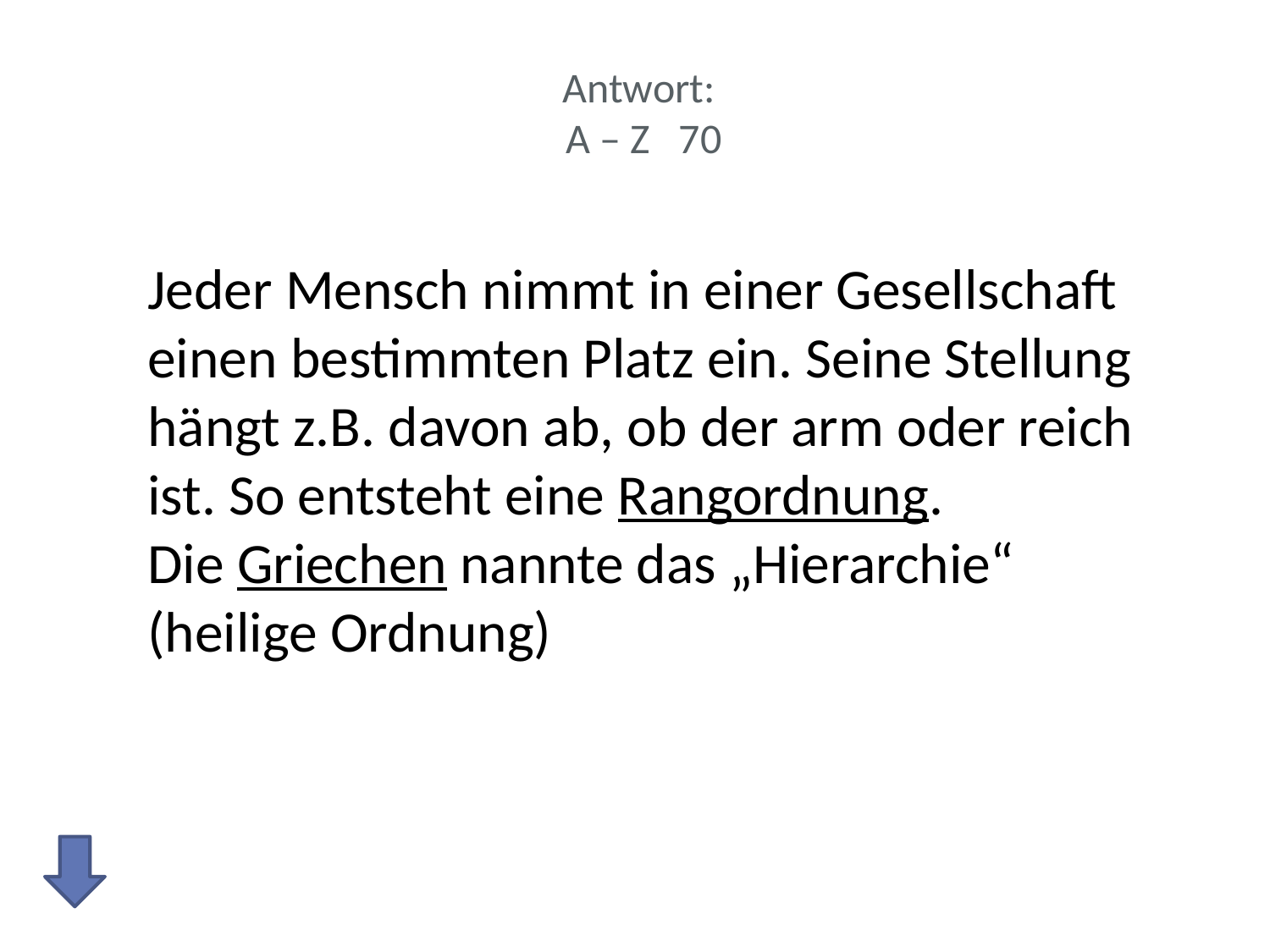

# Antwort: A – Z   70
Jeder Mensch nimmt in einer Gesellschaft einen bestimmten Platz ein. Seine Stellung hängt z.B. davon ab, ob der arm oder reich ist. So entsteht eine Rangordnung.
Die Griechen nannte das „Hierarchie“ (heilige Ordnung)